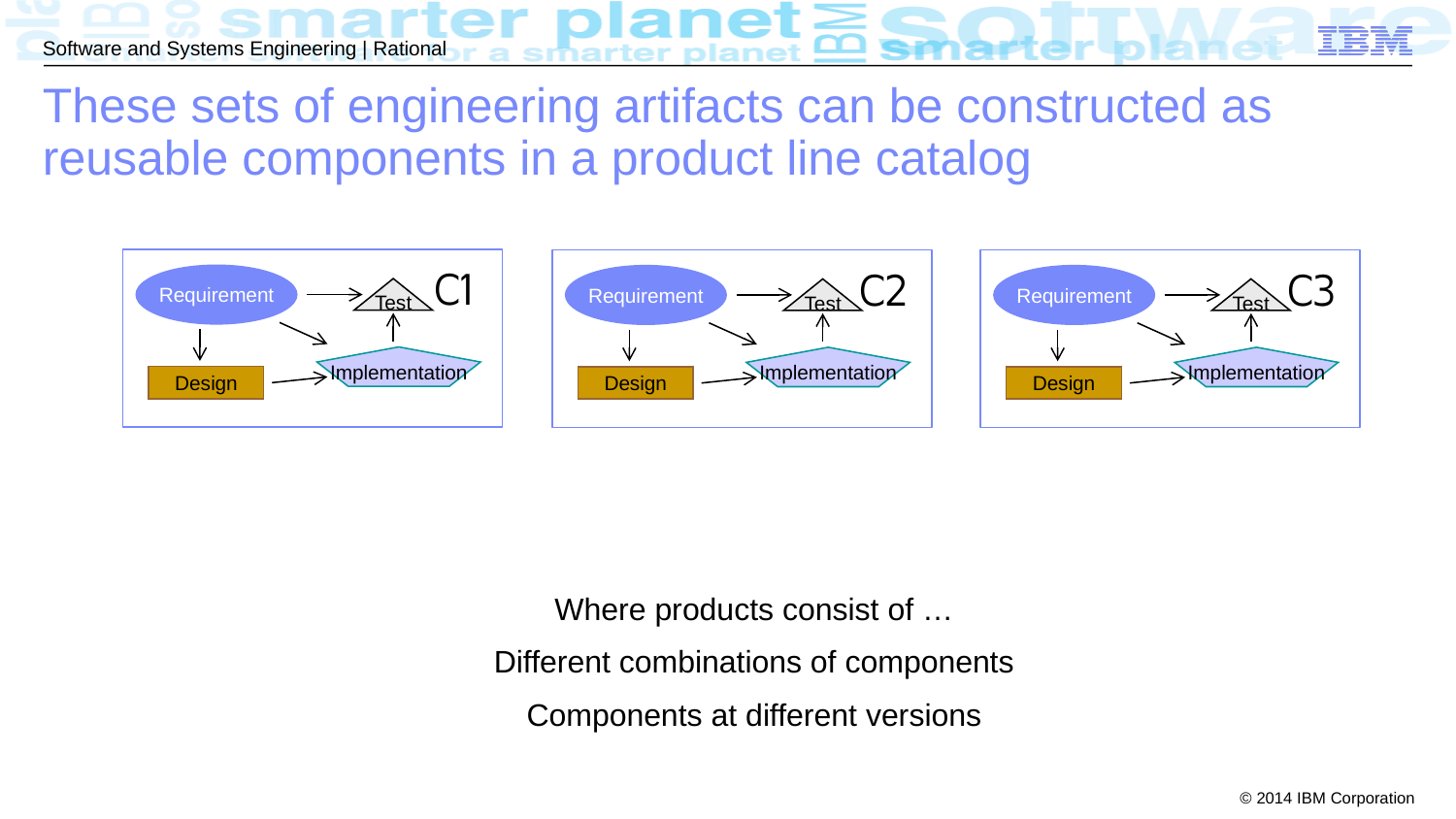

# These sets of engineering artifacts can be constructed as reusable components in a product line catalog

C1
Requirement
Test
Implementation
Design

C2
Requirement
Test
Implementation
Design

C3
Requirement
Test
Implementation
Design
Where products consist of …
Different combinations of components
Components at different versions